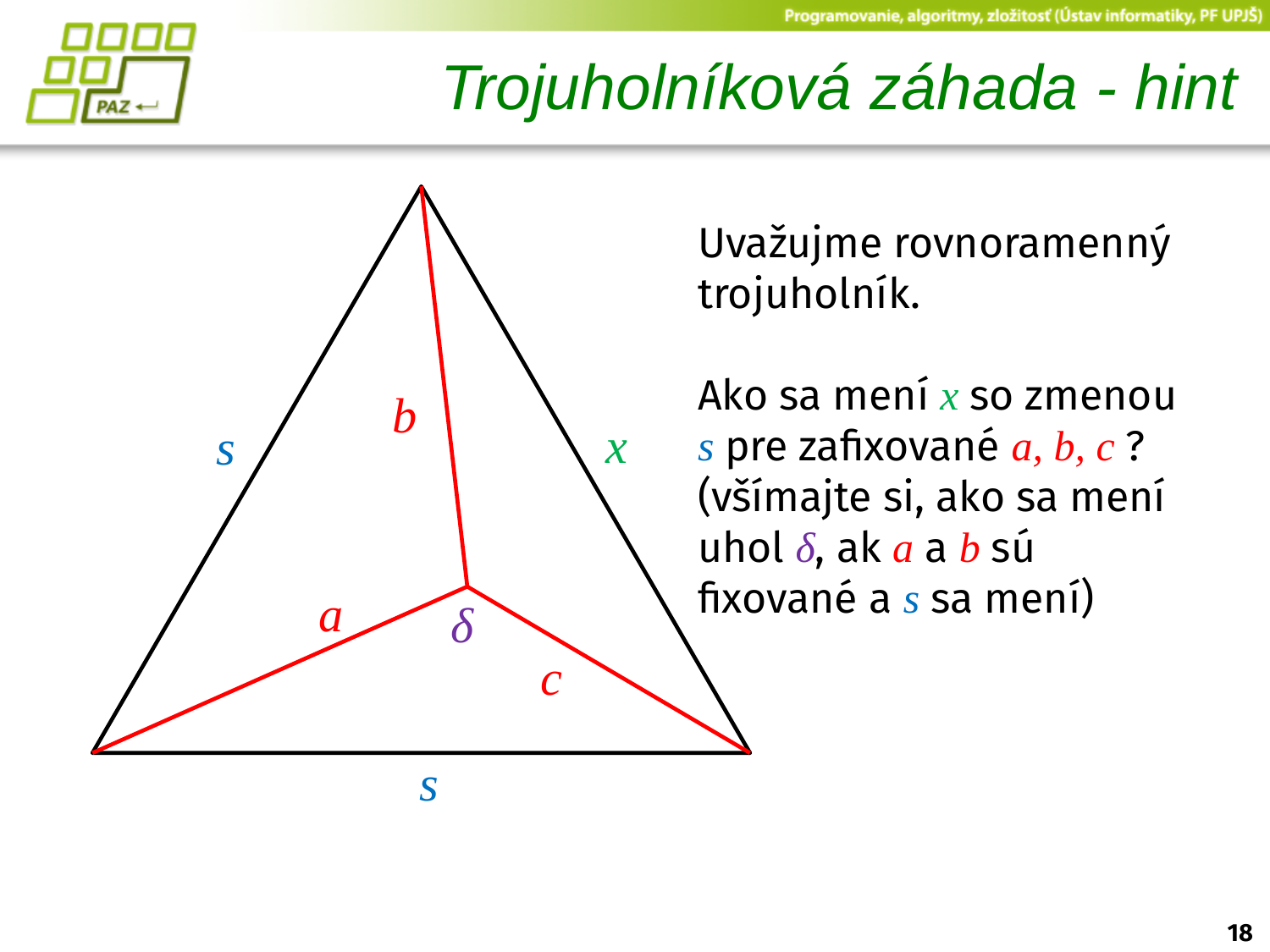

# Trojuholníková záhada - hint

Uvažujme rovnoramenný trojuholník.
Ako sa mení x so zmenou s pre zafixované a, b, c ?
(všímajte si, ako sa mení uhol δ, ak a a b sú fixované a s sa mení)
b
x
s
a
δ
c
s